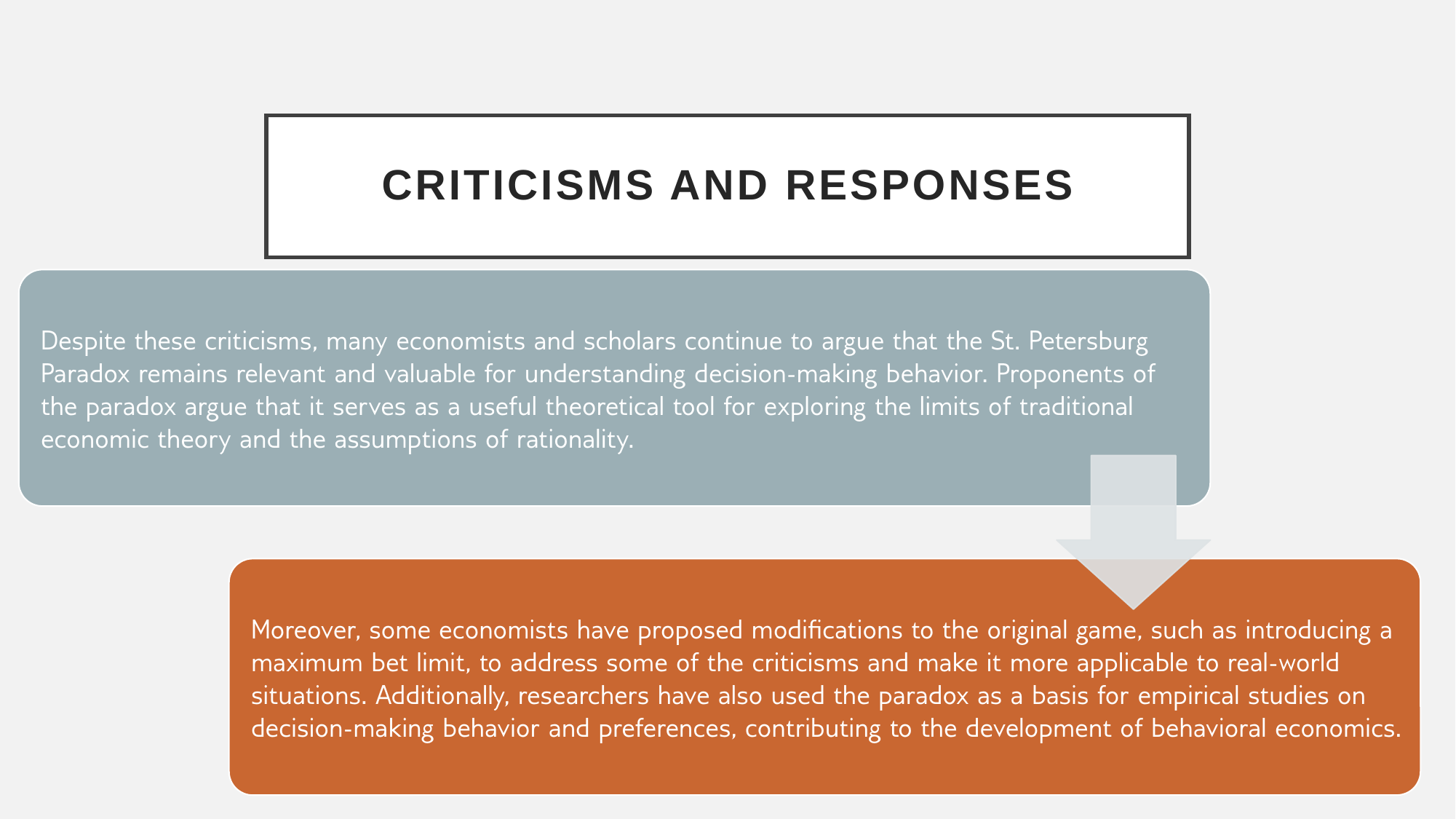

# Criticisms and Responses
Despite these criticisms, many economists and scholars continue to argue that the St. Petersburg Paradox remains relevant and valuable for understanding decision-making behavior. Proponents of the paradox argue that it serves as a useful theoretical tool for exploring the limits of traditional economic theory and the assumptions of rationality.
Moreover, some economists have proposed modifications to the original game, such as introducing a maximum bet limit, to address some of the criticisms and make it more applicable to real-world situations. Additionally, researchers have also used the paradox as a basis for empirical studies on decision-making behavior and preferences, contributing to the development of behavioral economics.